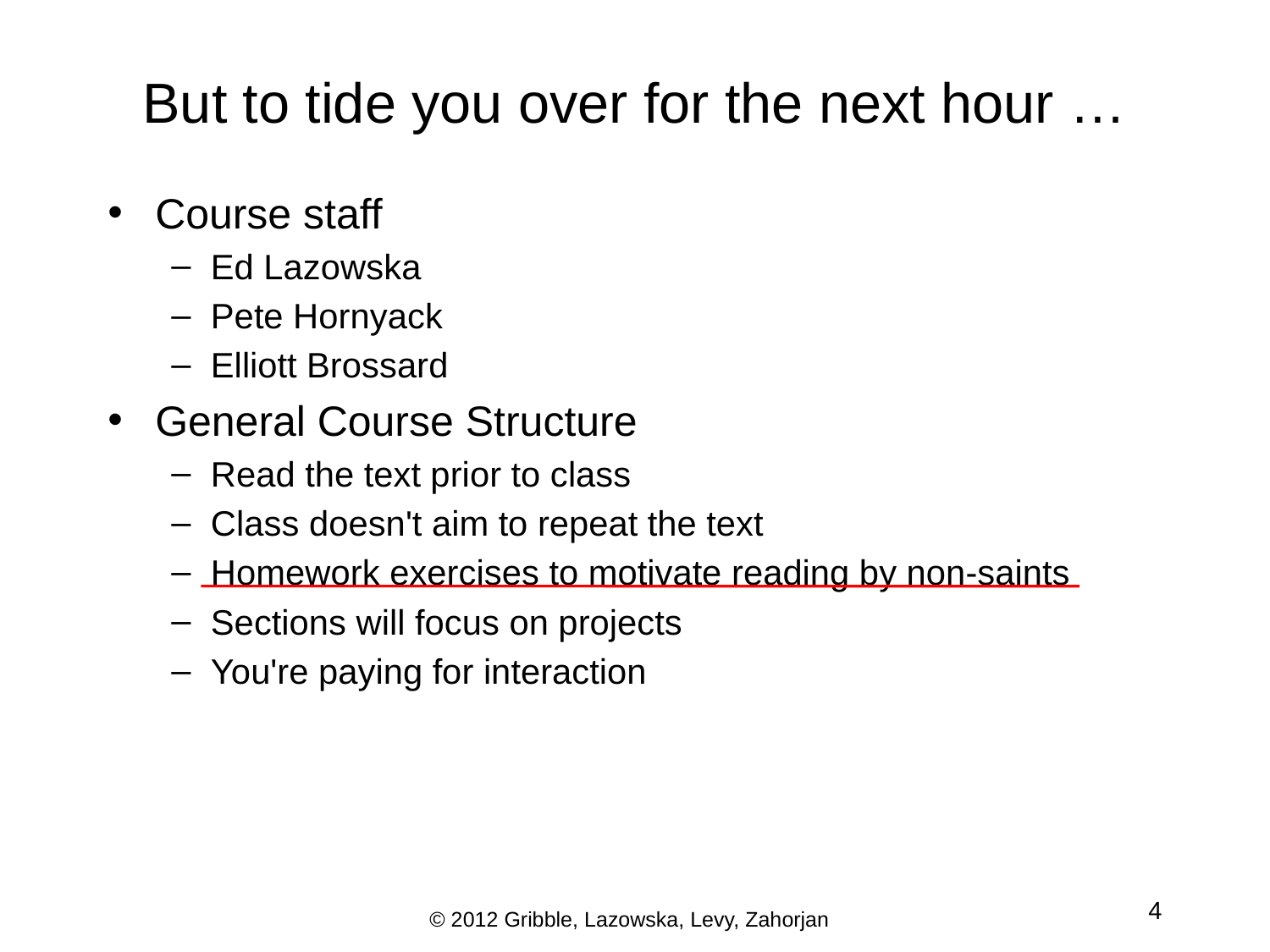

# But to tide you over for the next hour …
Course staff
Ed Lazowska
Pete Hornyack
Elliott Brossard
General Course Structure
Read the text prior to class
Class doesn't aim to repeat the text
Homework exercises to motivate reading by non-saints
Sections will focus on projects
You're paying for interaction

4
© 2012 Gribble, Lazowska, Levy, Zahorjan